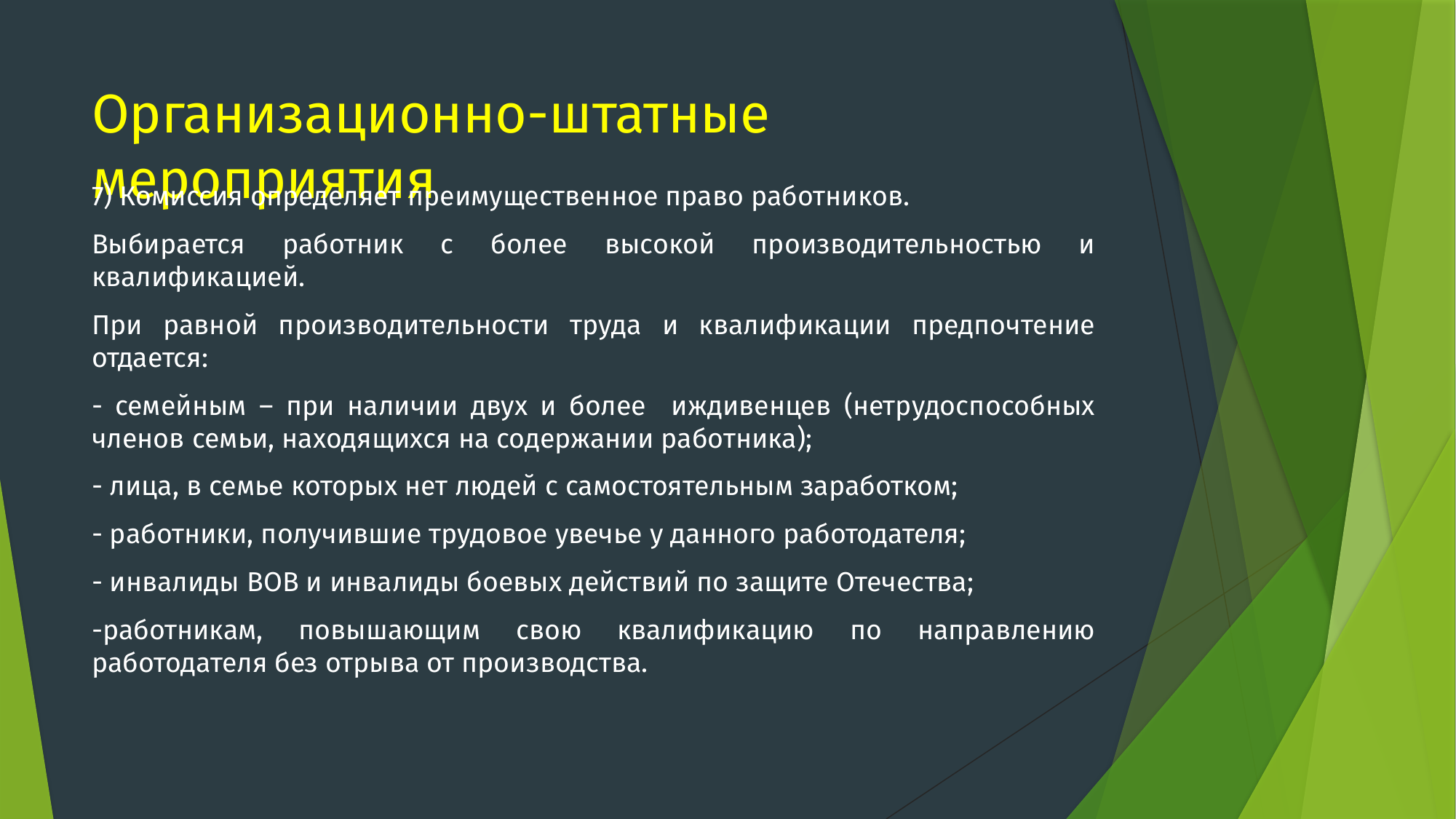

# Организационно-штатные мероприятия
7) Комиссия определяет преимущественное право работников.
Выбирается работник с более высокой производительностью и квалификацией.
При равной производительности труда и квалификации предпочтение отдается:
- семейным – при наличии двух и более  иждивенцев (нетрудоспособных членов семьи, находящихся на содержании работника);
- лица, в семье которых нет людей с самостоятельным заработком;
- работники, получившие трудовое увечье у данного работодателя;
- инвалиды ВОВ и инвалиды боевых действий по защите Отечества;
-работникам, повышающим свою квалификацию по направлению работодателя без отрыва от производства.